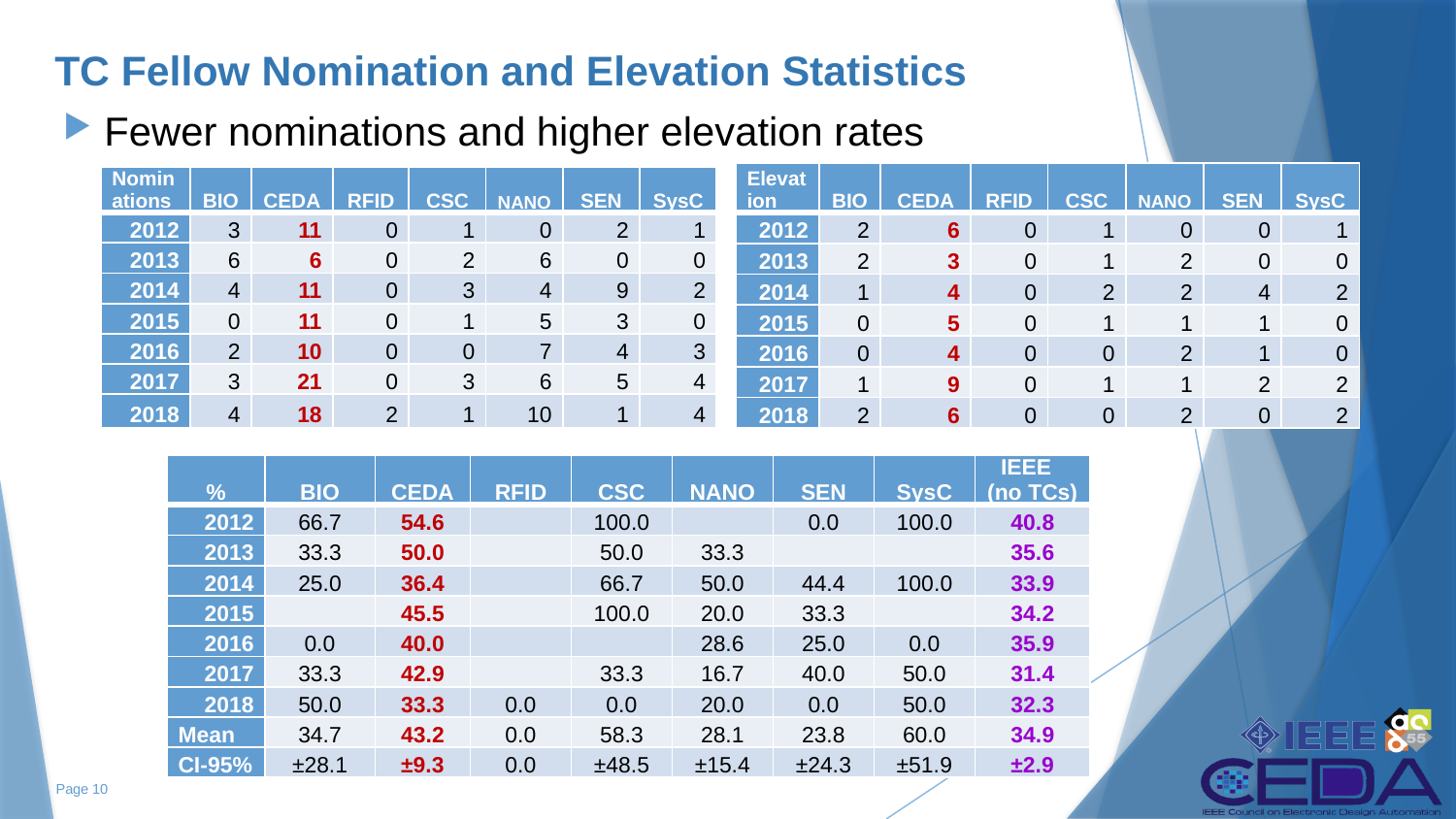

# TC Fellow Nomination and Elevation Statistics
Fewer nominations and higher elevation rates
| Elevation | BIO | CEDA | RFID | CSC | NANO | SEN | SysC |
| --- | --- | --- | --- | --- | --- | --- | --- |
| 2012 | 2 | 6 | 0 | 1 | 0 | 0 | 1 |
| 2013 | 2 | 3 | 0 | 1 | 2 | 0 | 0 |
| 2014 | 1 | 4 | 0 | 2 | 2 | 4 | 2 |
| 2015 | 0 | 5 | 0 | 1 | 1 | 1 | 0 |
| 2016 | 0 | 4 | 0 | 0 | 2 | 1 | 0 |
| 2017 | 1 | 9 | 0 | 1 | 1 | 2 | 2 |
| 2018 | 2 | 6 | 0 | 0 | 2 | 0 | 2 |
| Nominations | BIO | CEDA | RFID | CSC | NANO | SEN | SysC |
| --- | --- | --- | --- | --- | --- | --- | --- |
| 2012 | 3 | 11 | 0 | 1 | 0 | 2 | 1 |
| 2013 | 6 | 6 | 0 | 2 | 6 | 0 | 0 |
| 2014 | 4 | 11 | 0 | 3 | 4 | 9 | 2 |
| 2015 | 0 | 11 | 0 | 1 | 5 | 3 | 0 |
| 2016 | 2 | 10 | 0 | 0 | 7 | 4 | 3 |
| 2017 | 3 | 21 | 0 | 3 | 6 | 5 | 4 |
| 2018 | 4 | 18 | 2 | 1 | 10 | 1 | 4 |

| % | BIO | CEDA | RFID | CSC | NANO | SEN | SysC | IEEE (no TCs) |
| --- | --- | --- | --- | --- | --- | --- | --- | --- |
| 2012 | 66.7 | 54.6 |  | 100.0 |  | 0.0 | 100.0 | 40.8 |
| 2013 | 33.3 | 50.0 |  | 50.0 | 33.3 |  |  | 35.6 |
| 2014 | 25.0 | 36.4 |  | 66.7 | 50.0 | 44.4 | 100.0 | 33.9 |
| 2015 |  | 45.5 |  | 100.0 | 20.0 | 33.3 |  | 34.2 |
| 2016 | 0.0 | 40.0 |  |  | 28.6 | 25.0 | 0.0 | 35.9 |
| 2017 | 33.3 | 42.9 |  | 33.3 | 16.7 | 40.0 | 50.0 | 31.4 |
| 2018 | 50.0 | 33.3 | 0.0 | 0.0 | 20.0 | 0.0 | 50.0 | 32.3 |
| Mean | 34.7 | 43.2 | 0.0 | 58.3 | 28.1 | 23.8 | 60.0 | 34.9 |
| CI-95% | ±28.1 | ±9.3 | 0.0 | ±48.5 | ±15.4 | ±24.3 | ±51.9 | ±2.9 |
Page 10